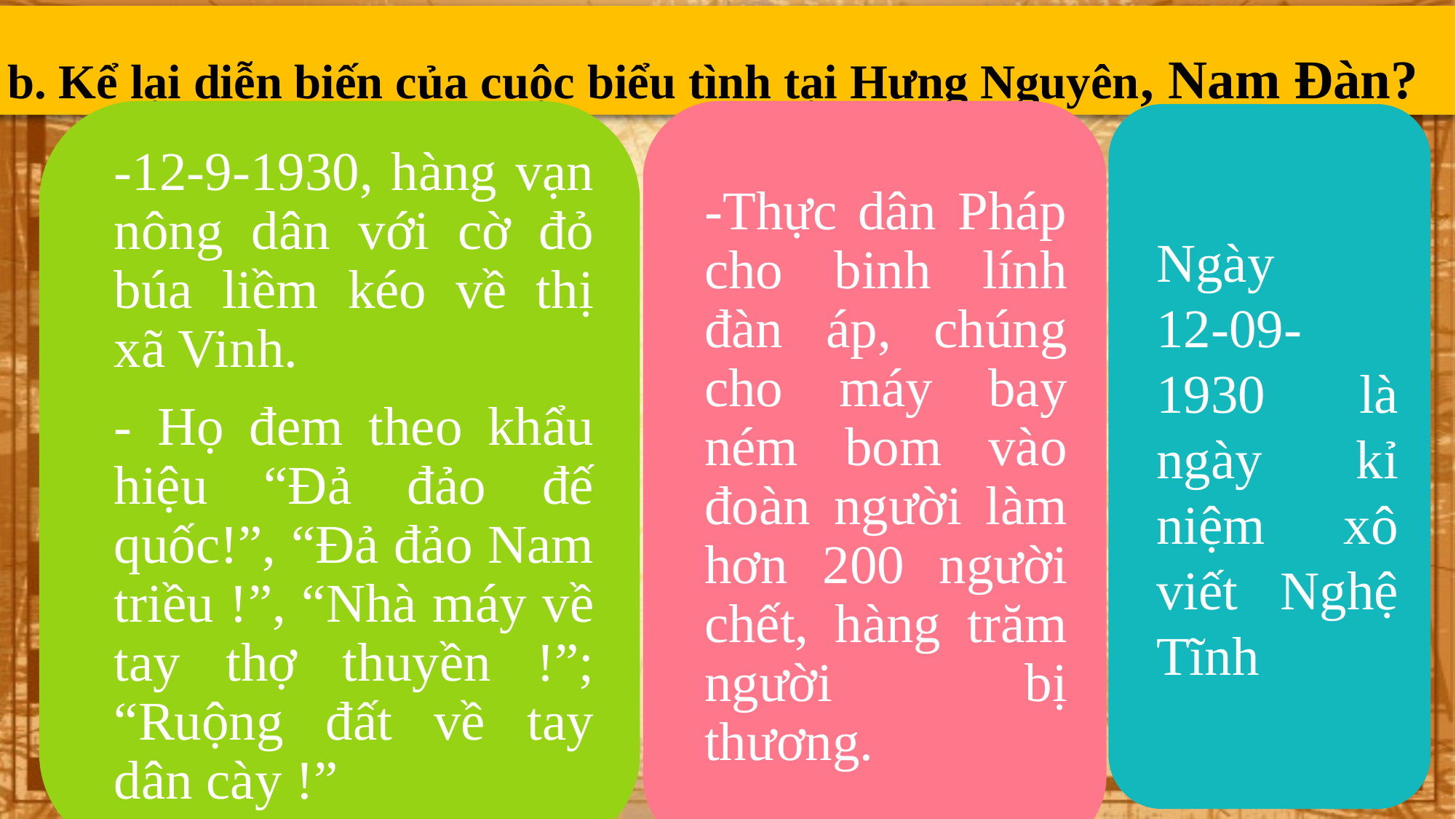

b. Kể lại diễn biến của cuộc biểu tình tại Hưng Nguyên, Nam Đàn?
-12-9-1930, hàng vạn nông dân với cờ đỏ búa liềm kéo về thị xã Vinh.
- Họ đem theo khẩu hiệu “Đả đảo đế quốc!”, “Đả đảo Nam triều !”, “Nhà máy về tay thợ thuyền !”; “Ruộng đất về tay dân cày !”
-Thực dân Pháp cho binh lính đàn áp, chúng cho máy bay ném bom vào đoàn người làm hơn 200 người chết, hàng trăm người bị thương.
Ngày      12-09-1930 là ngày kỉ niệm xô viết Nghệ Tĩnh